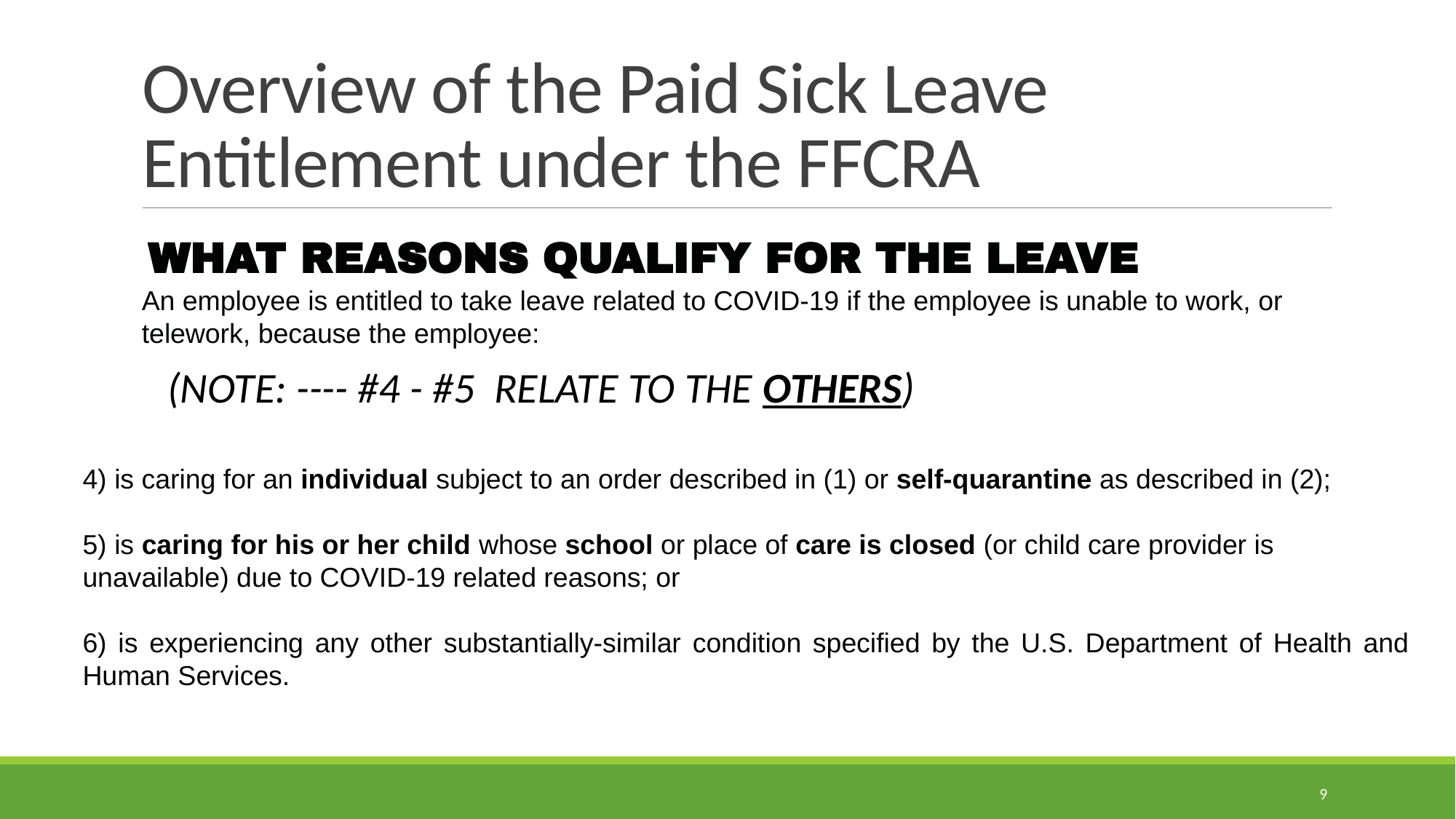

# Overview of the Paid Sick Leave Entitlement under the FFCRA
WHAT REASONS QUALIFY FOR THE LEAVE
An employee is entitled to take leave related to COVID-19 if the employee is unable to work, or telework, because the employee:
(NOTE: ---- #4 - #5  RELATE TO THE OTHERS)

4) is caring for an individual subject to an order described in (1) or self-quarantine as described in (2);

5) is caring for his or her child whose school or place of care is closed (or child care provider is unavailable) due to COVID-19 related reasons; or

6) is experiencing any other substantially-similar condition specified by the U.S. Department of Health and Human Services.

9